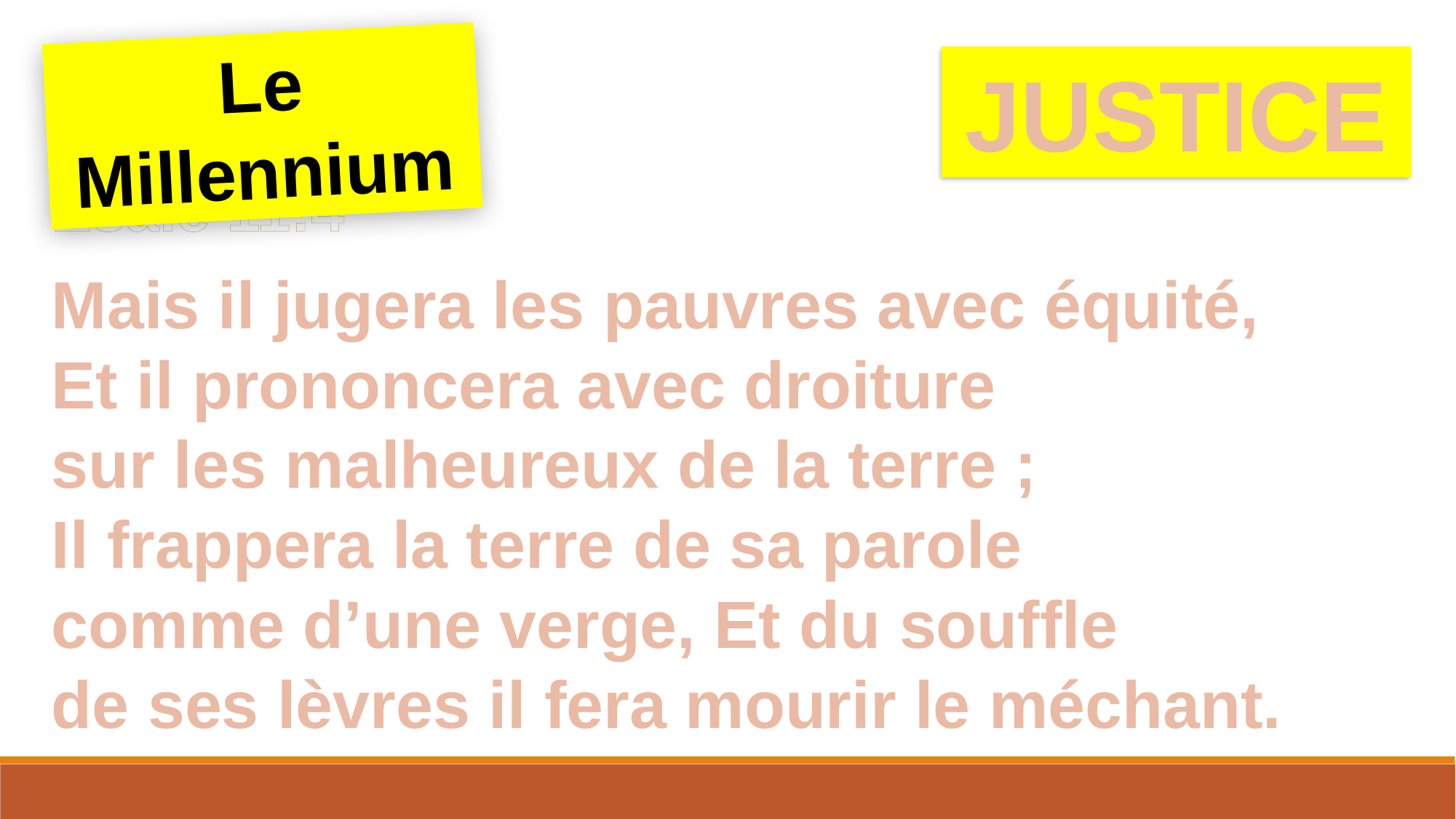

Le Millennium
JUSTICE
Esaïe 11:4

Mais il jugera les pauvres avec équité,
Et il prononcera avec droiture
sur les malheureux de la terre ;
Il frappera la terre de sa parole
comme d’une verge, Et du souffle
de ses lèvres il fera mourir le méchant.